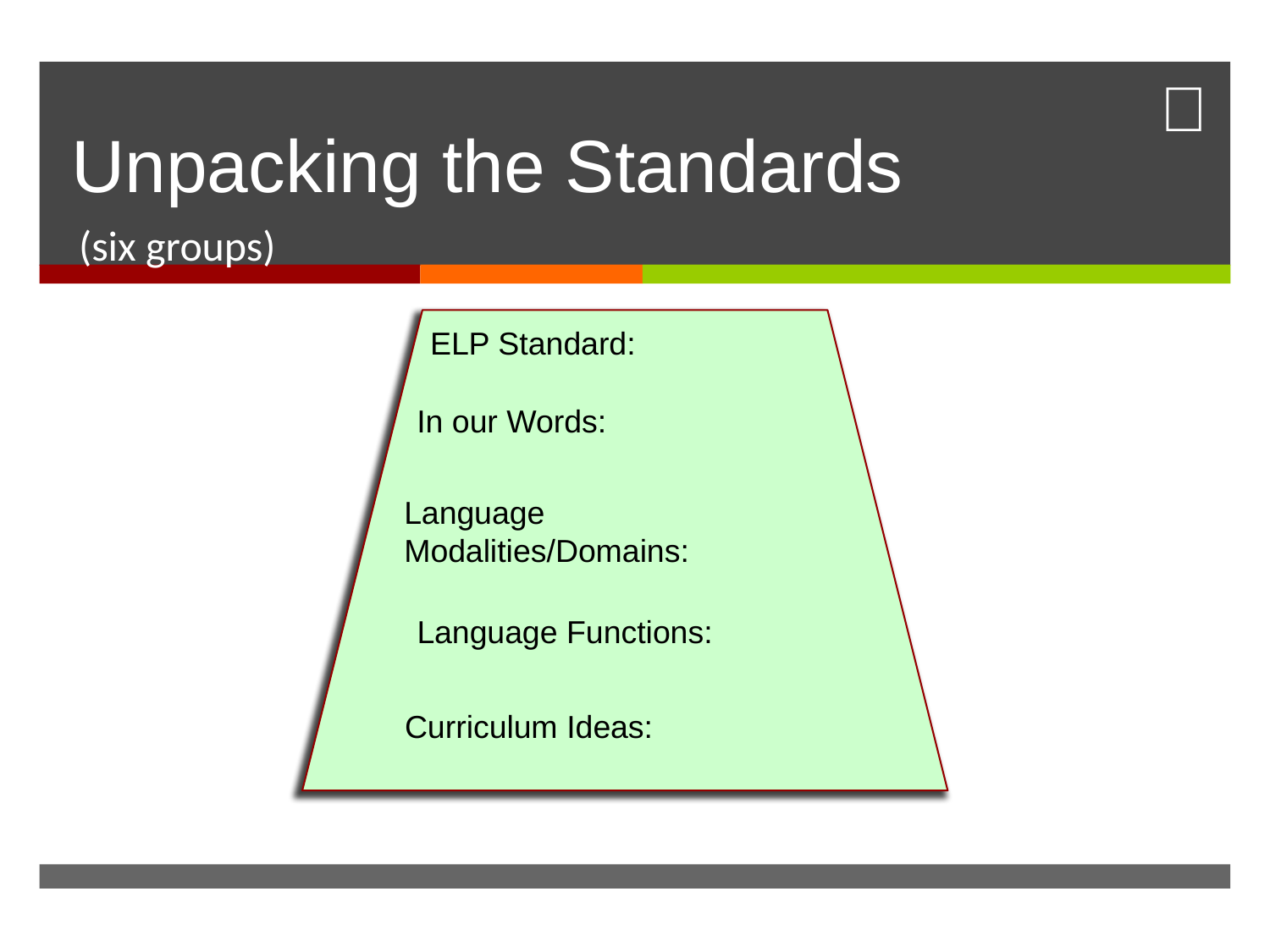

# Unpacking the Standards
(six groups)

ELP Standard:
In our Words:
Language Modalities/Domains:

Language Functions:

Curriculum Ideas: